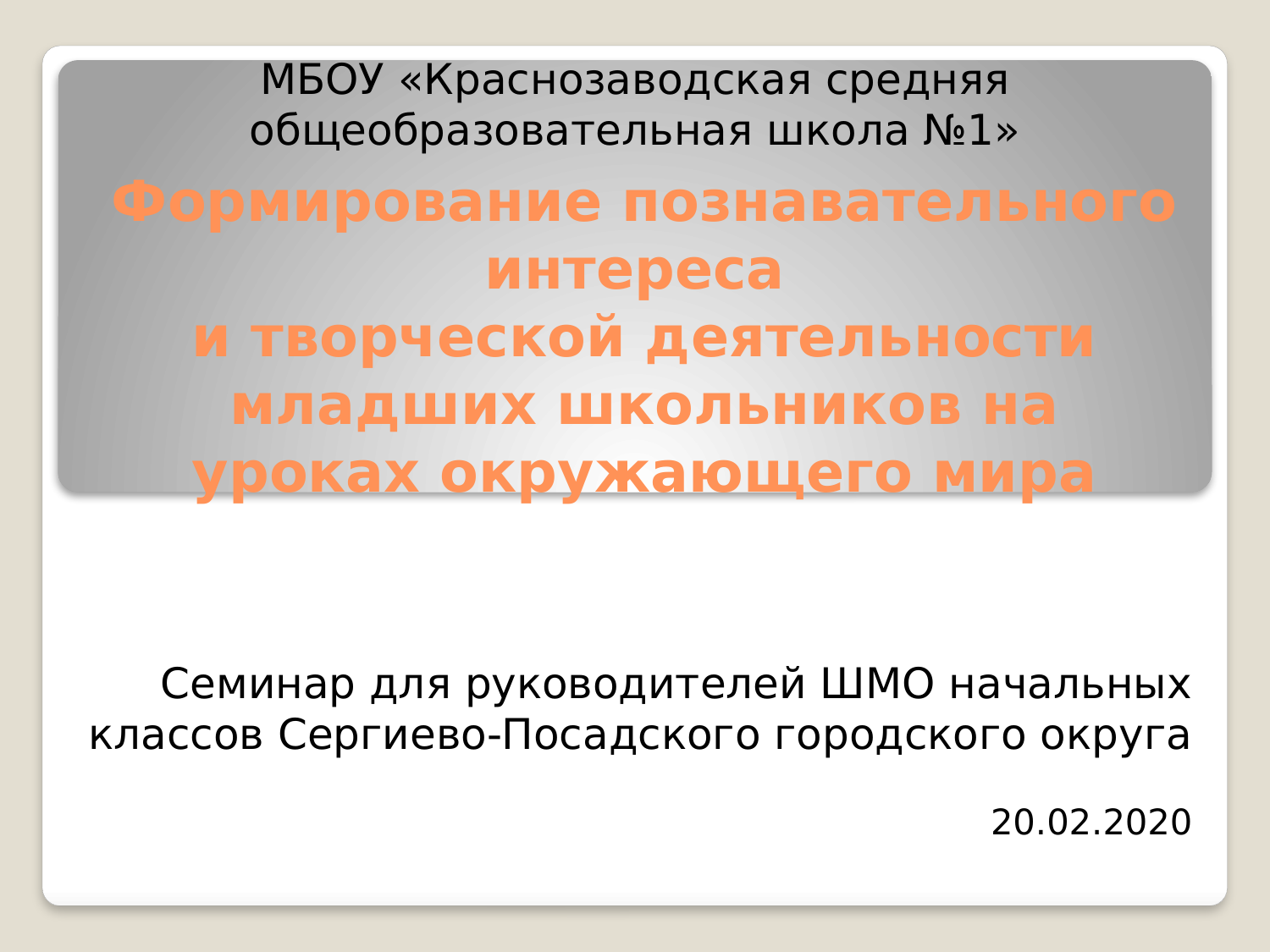

МБОУ «Краснозаводская средняя общеобразовательная школа №1»
# Формирование познавательного интереса и творческой деятельности младших школьников на уроках окружающего мира
Семинар для руководителей ШМО начальных классов Сергиево-Посадского городского округа

20.02.2020